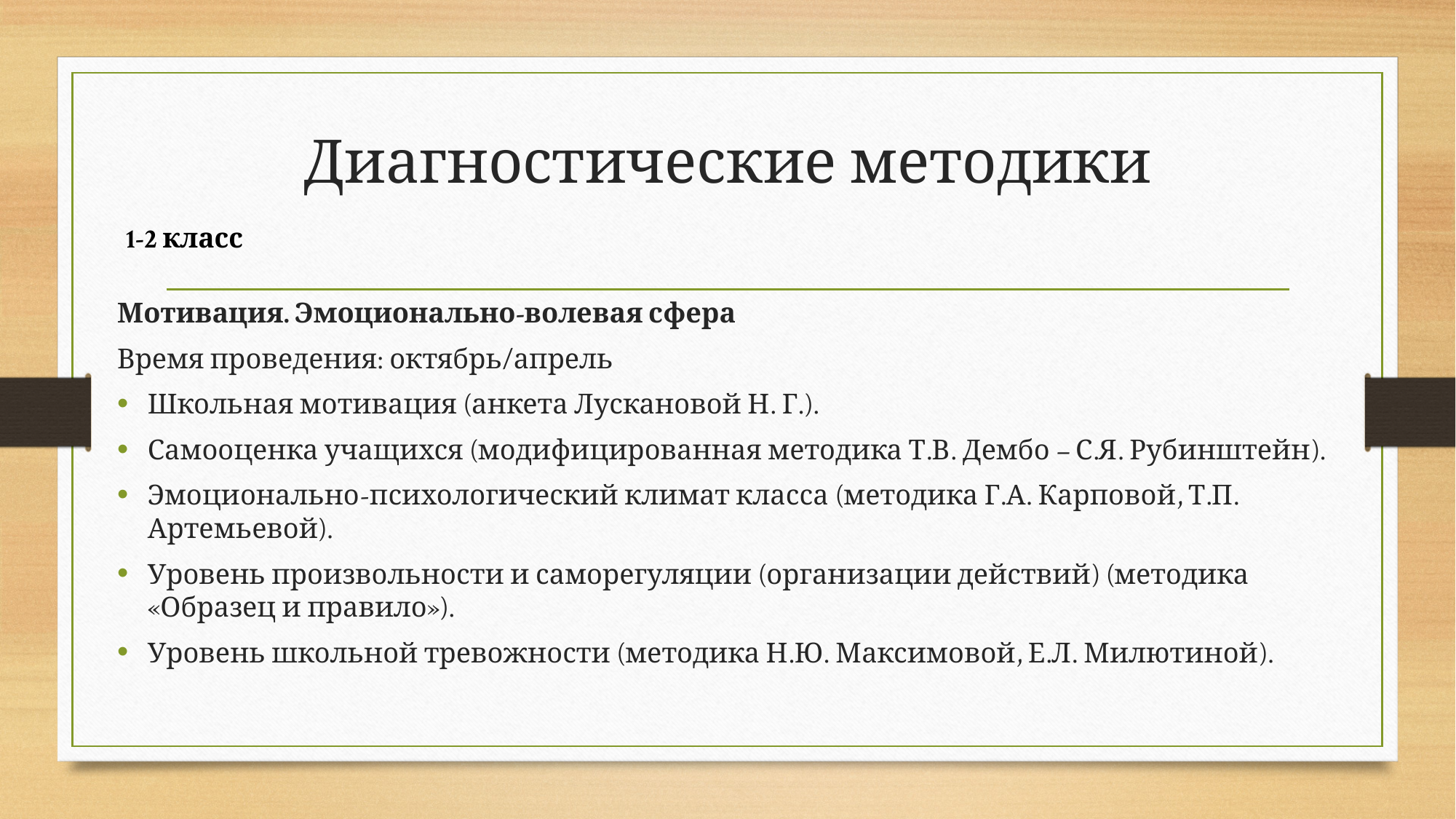

# Диагностические методики
1-2 класс
Мотивация. Эмоционально-волевая сфера
Время проведения: октябрь/апрель
Школьная мотивация (анкета Лускановой Н. Г.).
Самооценка учащихся (модифицированная методика Т.В. Дембо – С.Я. Рубинштейн).
Эмоционально-психологический климат класса (методика Г.А. Карповой, Т.П. Артемьевой).
Уровень произвольности и саморегуляции (организации действий) (методика «Образец и правило»).
Уровень школьной тревожности (методика Н.Ю. Максимовой, Е.Л. Милютиной).